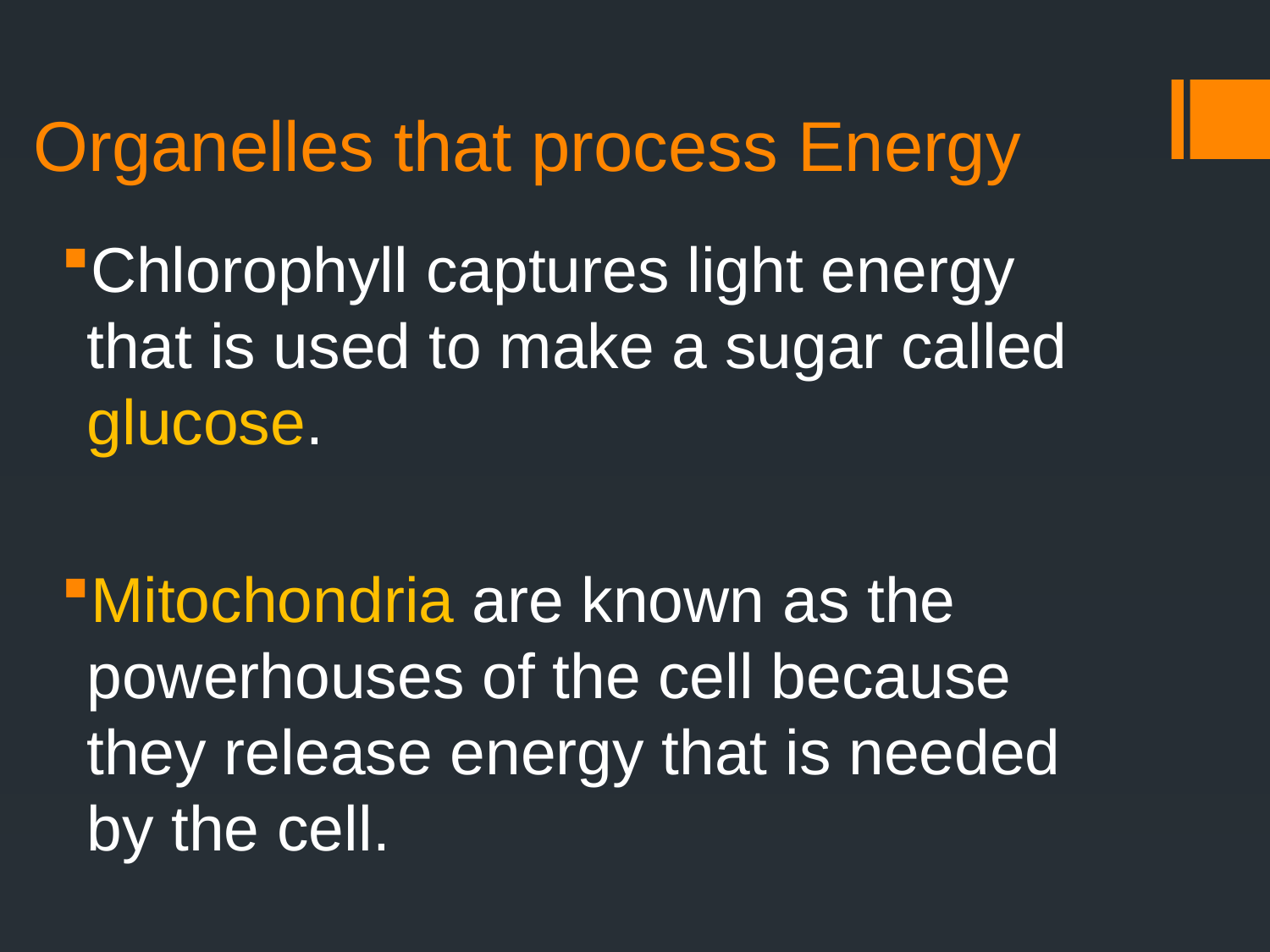

# Organelles that process Energy
Chlorophyll captures light energy  that is used to make a sugar called glucose.

Mitochondria are known as the powerhouses of the cell because they release energy that is needed by the cell.